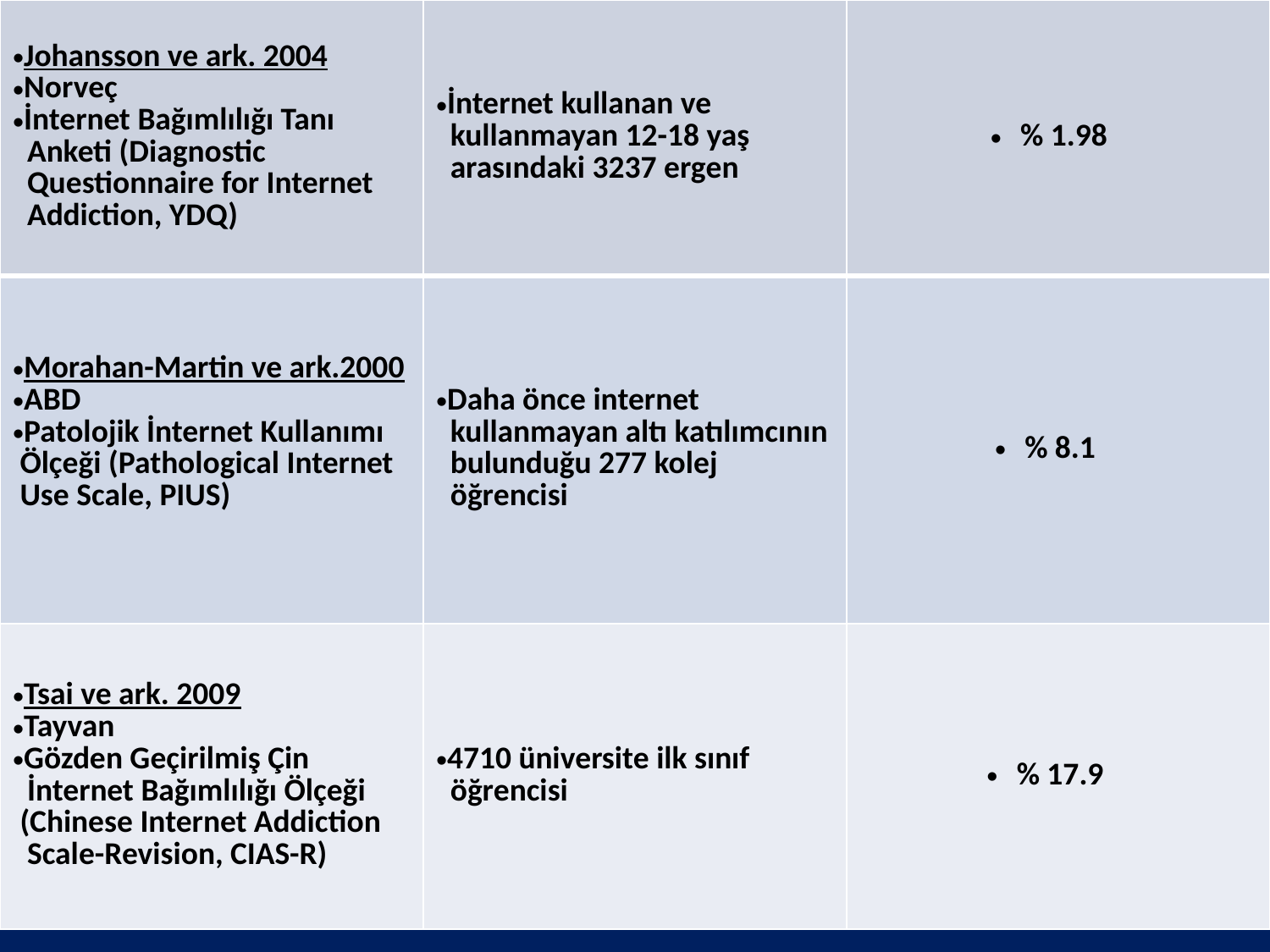

| Johansson ve ark. 2004 Norveç İnternet Bağımlılığı Tanı Anketi (Diagnostic Questionnaire for Internet Addiction, YDQ) | İnternet kullanan ve kullanmayan 12-18 yaş arasındaki 3237 ergen | % 1.98 |
| --- | --- | --- |
| Morahan-Martin ve ark.2000 ABD Patolojik İnternet Kullanımı Ölçeği (Pathological Internet Use Scale, PIUS) | Daha önce internet kullanmayan altı katılımcının bulunduğu 277 kolej öğrencisi | % 8.1 |
| Tsai ve ark. 2009 Tayvan Gözden Geçirilmiş Çin İnternet Bağımlılığı Ölçeği (Chinese Internet Addiction Scale-Revision, CIAS-R) | 4710 üniversite ilk sınıf öğrencisi | % 17.9 |